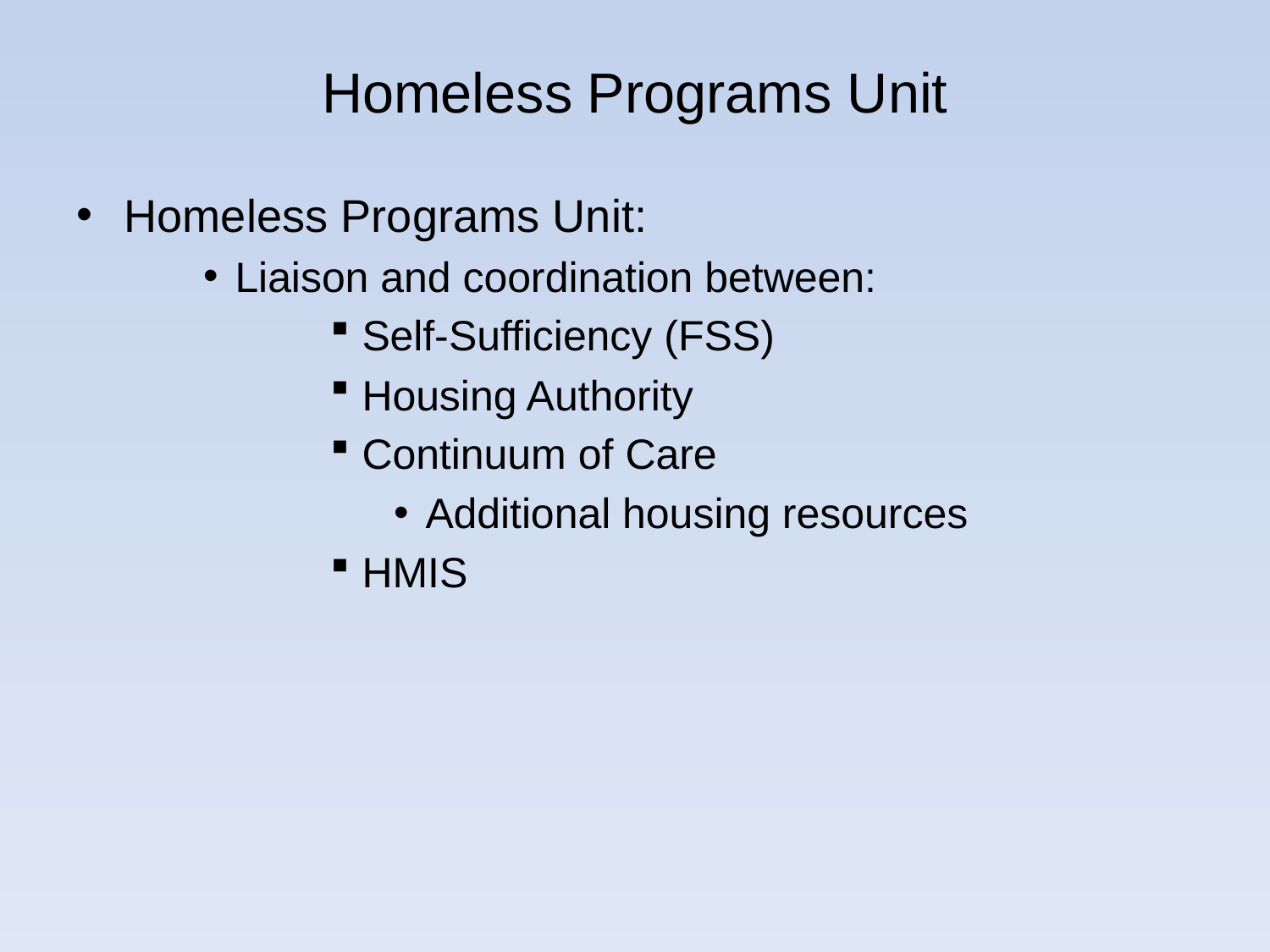

# Homeless Programs Unit
Homeless Programs Unit:
Liaison and coordination between:
Self-Sufficiency (FSS)
Housing Authority
Continuum of Care
Additional housing resources
HMIS